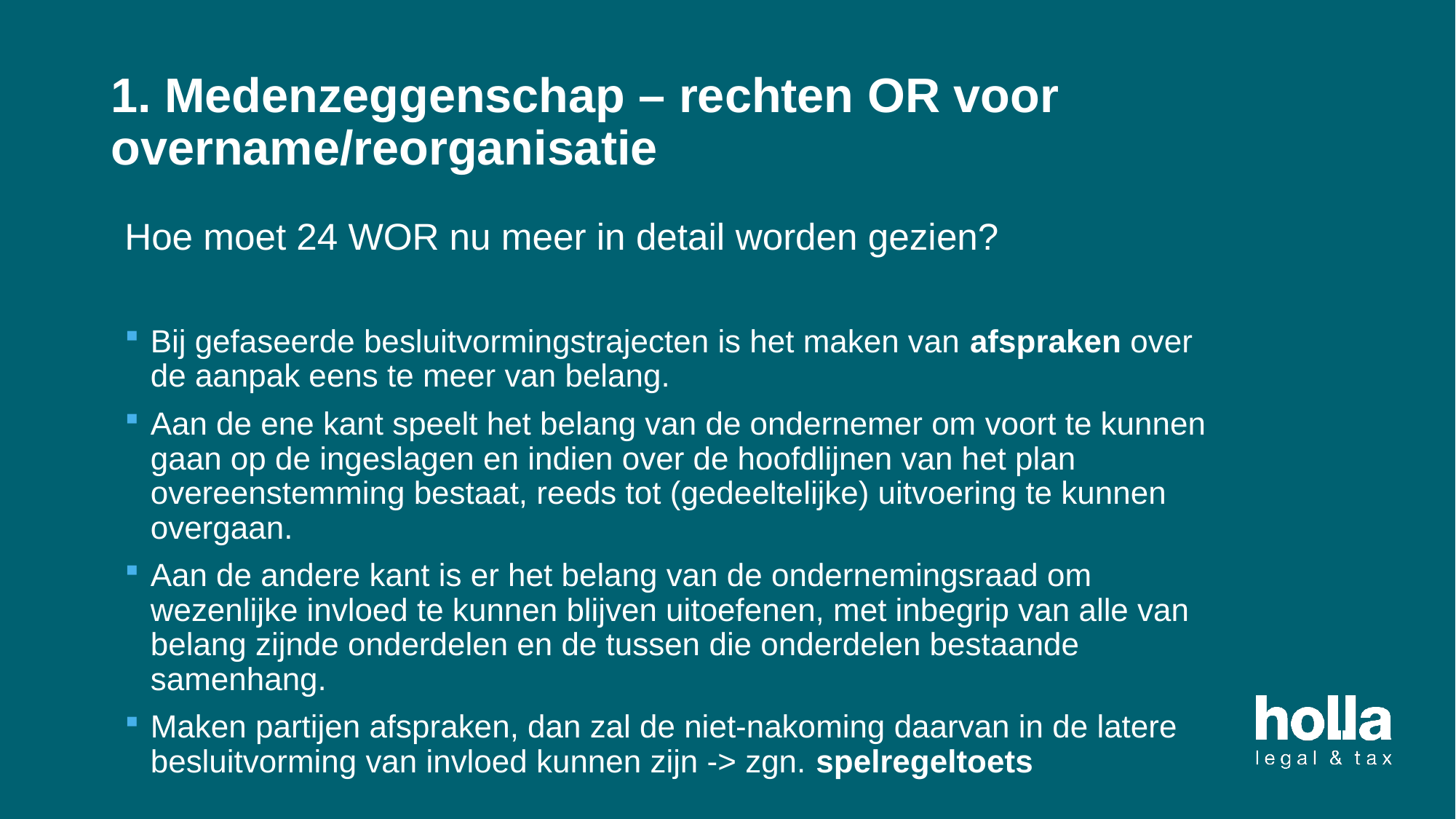

# 1. Medenzeggenschap – rechten OR voor overname/reorganisatie

Hoe moet 24 WOR nu meer in detail worden gezien?

Bij gefaseerde besluitvormingstrajecten is het maken van afspraken over de aanpak eens te meer van belang.
Aan de ene kant speelt het belang van de ondernemer om voort te kunnen gaan op de ingeslagen en indien over de hoofdlijnen van het plan overeenstemming bestaat, reeds tot (gedeeltelijke) uitvoering te kunnen overgaan.
Aan de andere kant is er het belang van de ondernemingsraad om wezenlijke invloed te kunnen blijven uitoefenen, met inbegrip van alle van belang zijnde onderdelen en de tussen die onderdelen bestaande samenhang.
Maken partijen afspraken, dan zal de niet-nakoming daarvan in de latere besluitvorming van invloed kunnen zijn -> zgn. spelregeltoets